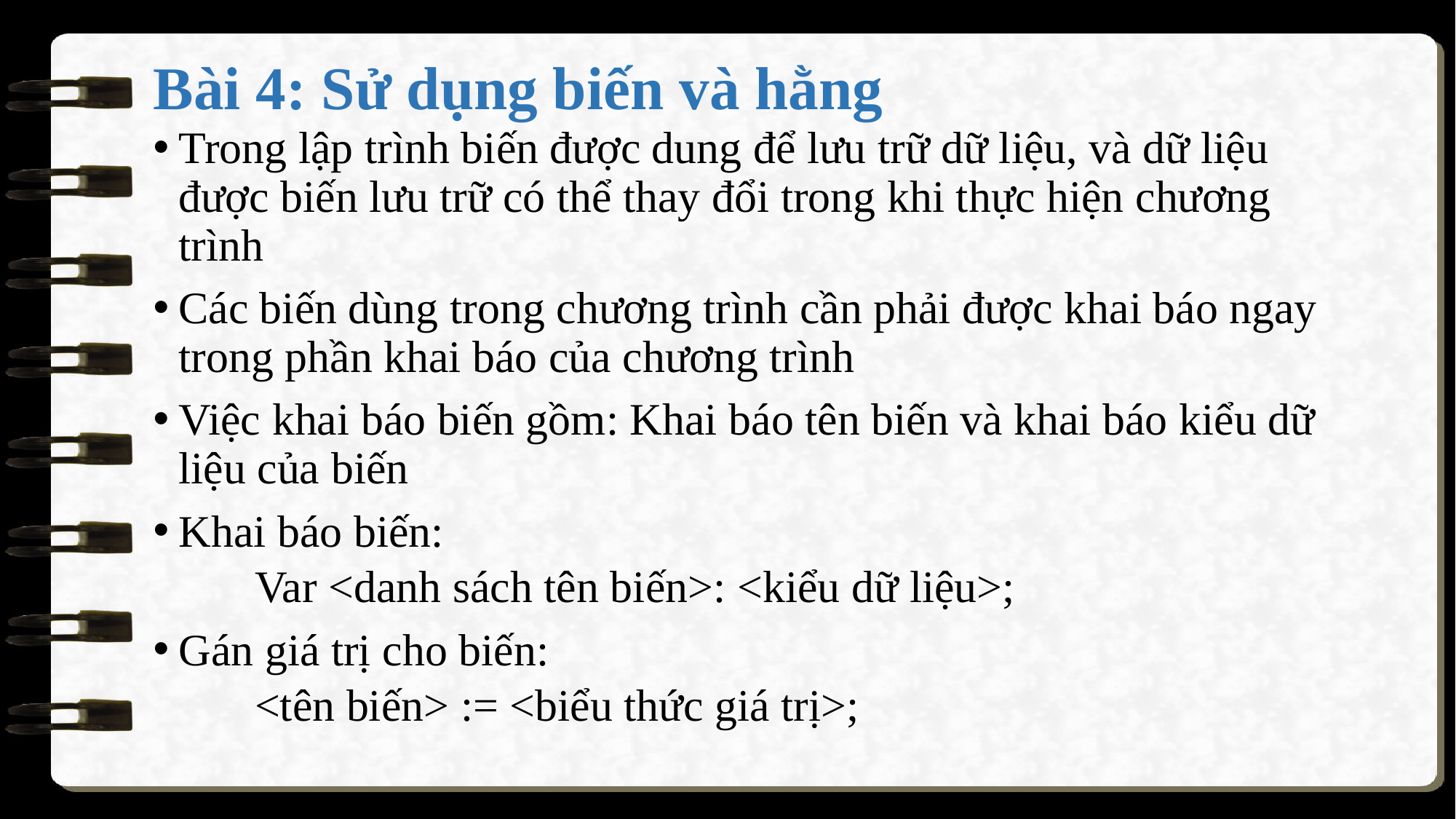

# Bài 4: Sử dụng biến và hằng
Trong lập trình biến được dung để lưu trữ dữ liệu, và dữ liệu được biến lưu trữ có thể thay đổi trong khi thực hiện chương trình
Các biến dùng trong chương trình cần phải được khai báo ngay trong phần khai báo của chương trình
Việc khai báo biến gồm: Khai báo tên biến và khai báo kiểu dữ liệu của biến
Khai báo biến:
Var <danh sách tên biến>: <kiểu dữ liệu>;
Gán giá trị cho biến:
<tên biến> := <biểu thức giá trị>;